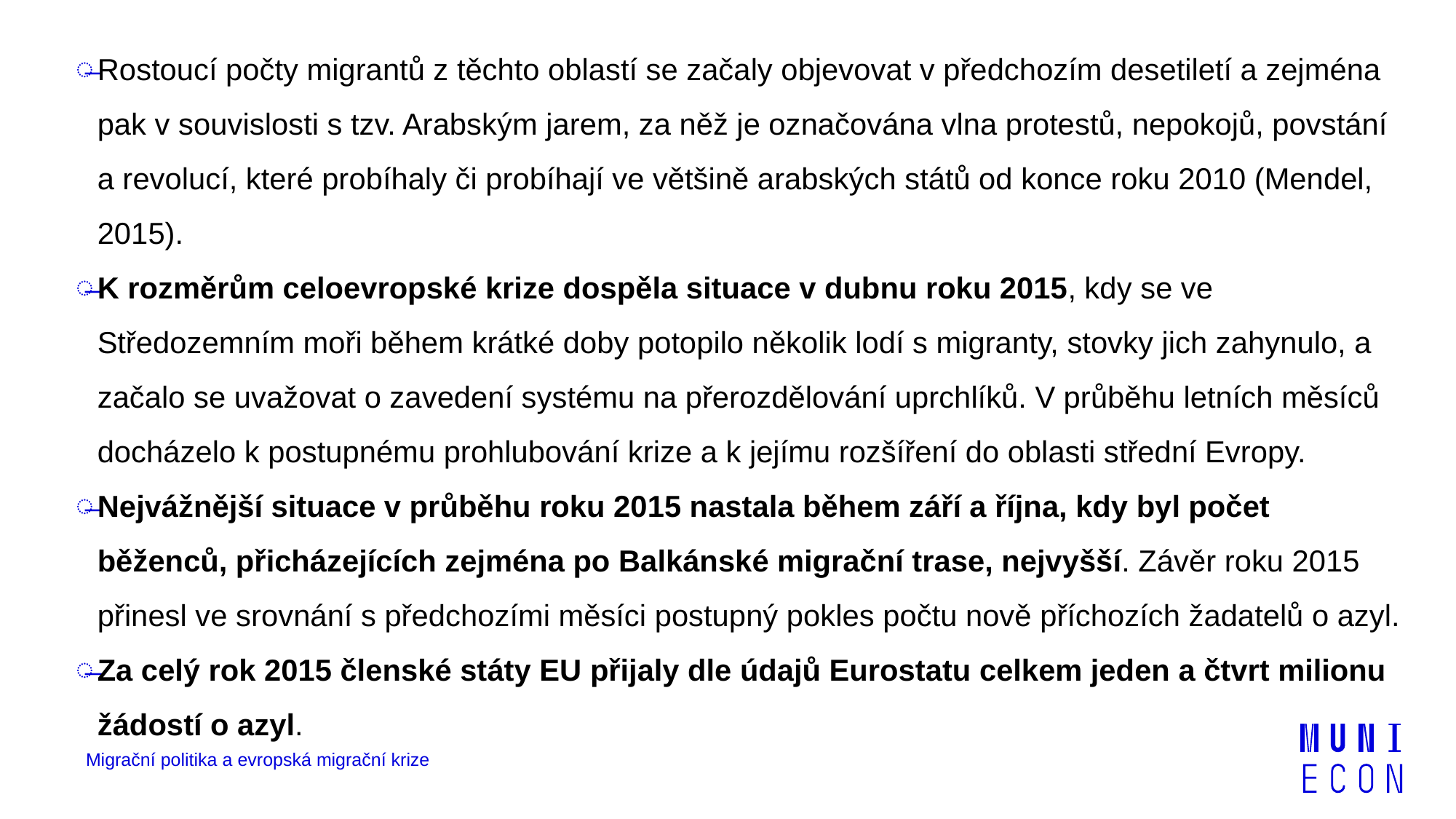

Rostoucí počty migrantů z těchto oblastí se začaly objevovat v předchozím desetiletí a zejména pak v souvislosti s tzv. Arabským jarem, za něž je označována vlna protestů, nepokojů, povstání a revolucí, které probíhaly či probíhají ve většině arabských států od konce roku 2010 (Mendel, 2015).
K rozměrům celoevropské krize dospěla situace v dubnu roku 2015, kdy se ve Středozemním moři během krátké doby potopilo několik lodí s migranty, stovky jich zahynulo, a začalo se uvažovat o zavedení systému na přerozdělování uprchlíků. V průběhu letních měsíců docházelo k postupnému prohlubování krize a k jejímu rozšíření do oblasti střední Evropy.
Nejvážnější situace v průběhu roku 2015 nastala během září a října, kdy byl počet běženců, přicházejících zejména po Balkánské migrační trase, nejvyšší. Závěr roku 2015 přinesl ve srovnání s předchozími měsíci postupný pokles počtu nově příchozích žadatelů o azyl.
Za celý rok 2015 členské státy EU přijaly dle údajů Eurostatu celkem jeden a čtvrt milionu žádostí o azyl.

Migrační politika a evropská migrační krize